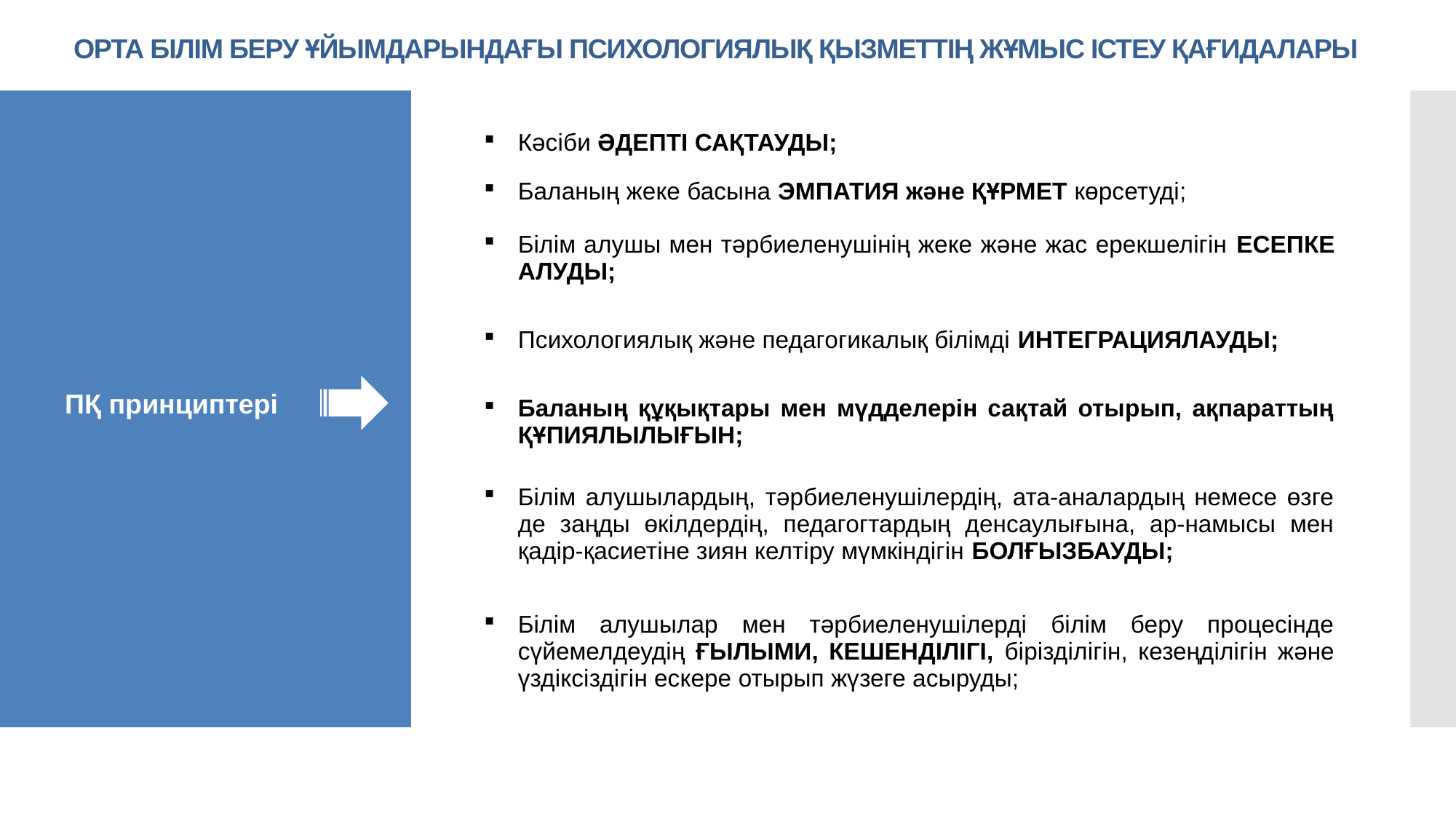

ОРТА БІЛІМ БЕРУ ҰЙЫМДАРЫНДАҒЫ ПСИХОЛОГИЯЛЫҚ ҚЫЗМЕТТІҢ ЖҰМЫС ІСТЕУ ҚАҒИДАЛАРЫ
| Кәсіби ӘДЕПТІ САҚТАУДЫ; |
| --- |
| Баланың жеке басына ЭМПАТИЯ және ҚҰРМЕТ көрсетуді; |
| Білім алушы мен тәрбиеленушінің жеке және жас ерекшелігін ЕСЕПКЕ АЛУДЫ; |
| Психологиялық және педагогикалық білімді ИНТЕГРАЦИЯЛАУДЫ; |
| Баланың құқықтары мен мүдделерін сақтай отырып, ақпараттың ҚҰПИЯЛЫЛЫҒЫН; |
| Білім алушылардың, тәрбиеленушілердің, ата-аналардың немесе өзге де заңды өкілдердің, педагогтардың денсаулығына, ар-намысы мен қадір-қасиетіне зиян келтіру мүмкіндігін БОЛҒЫЗБАУДЫ; |
| Білім алушылар мен тәрбиеленушілерді білім беру процесінде сүйемелдеудің ҒЫЛЫМИ, КЕШЕНДІЛІГІ, бірізділігін, кезеңділігін және үздіксіздігін ескере отырып жүзеге асыруды; |
ПҚ принциптері